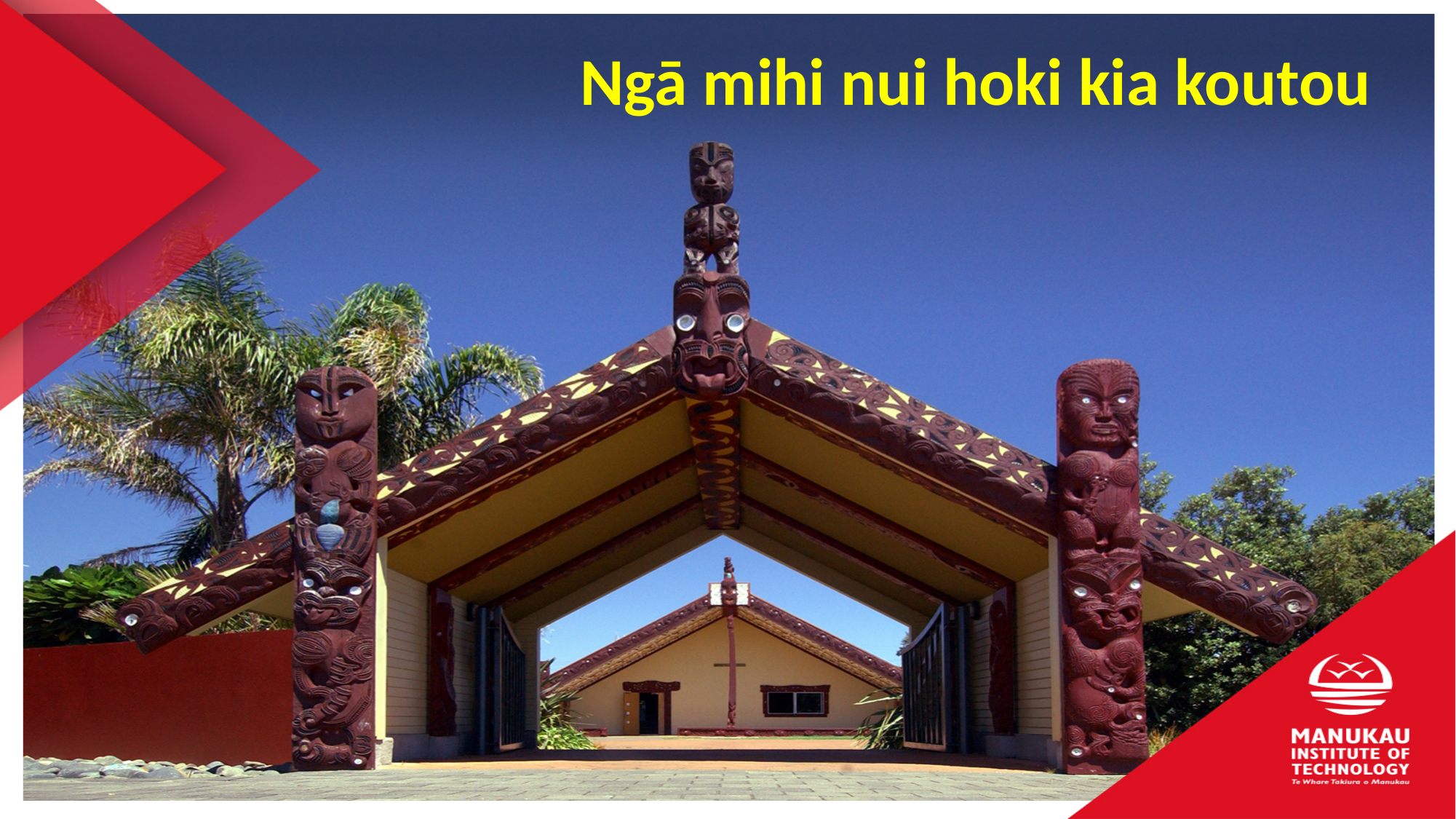

# Ngā mihi nui hoki kia koutou